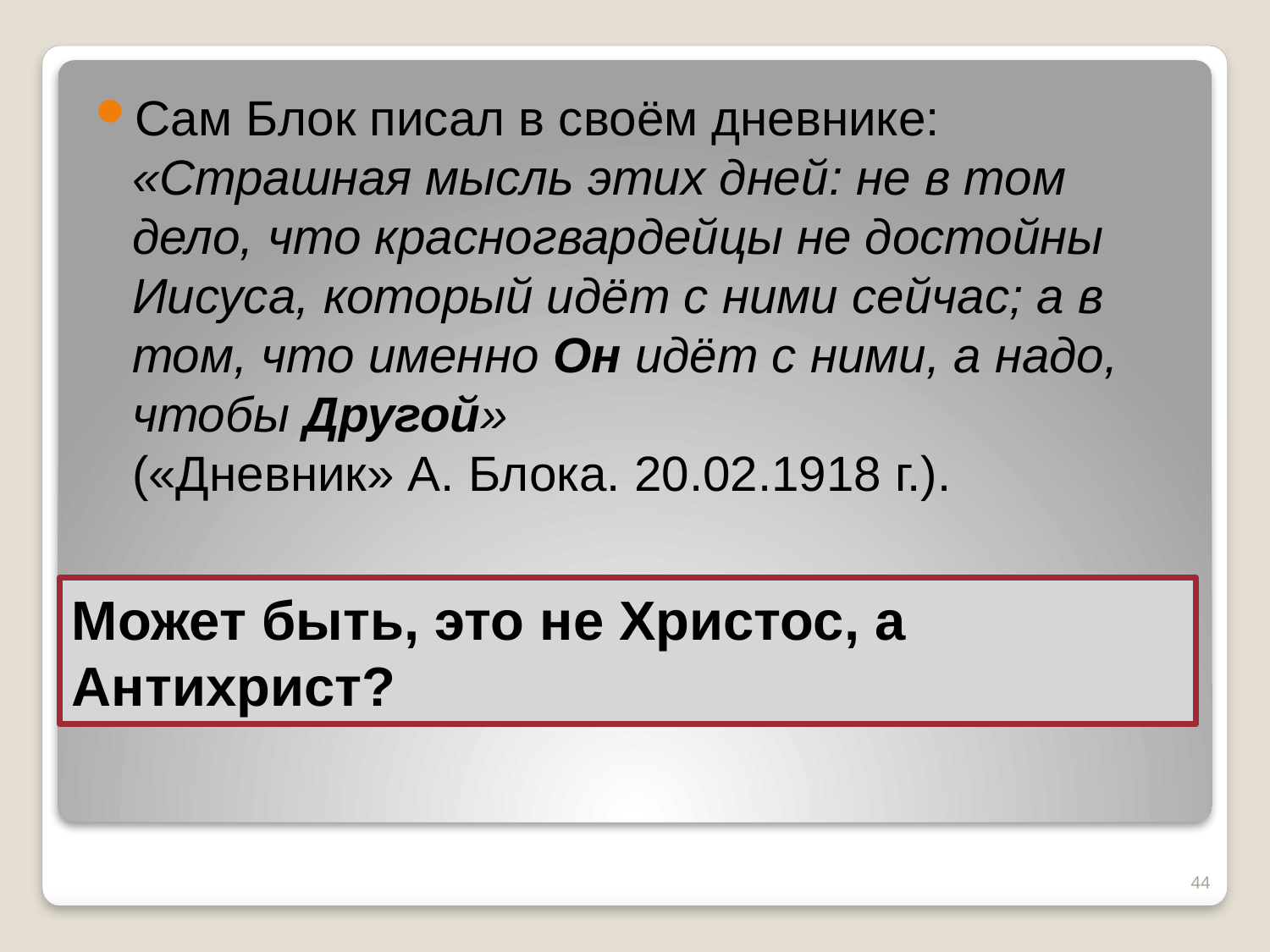

Сам Блок писал в своём дневнике: «Страшная мысль этих дней: не в том дело, что красногвардейцы не достойны Иисуса, который идёт с ними сейчас; а в том, что именно Он идёт с ними, а надо, чтобы Другой»                                   («Дневник» А. Блока. 20.02.1918 г.).

# Может быть, это не Христос, а Антихрист?
44